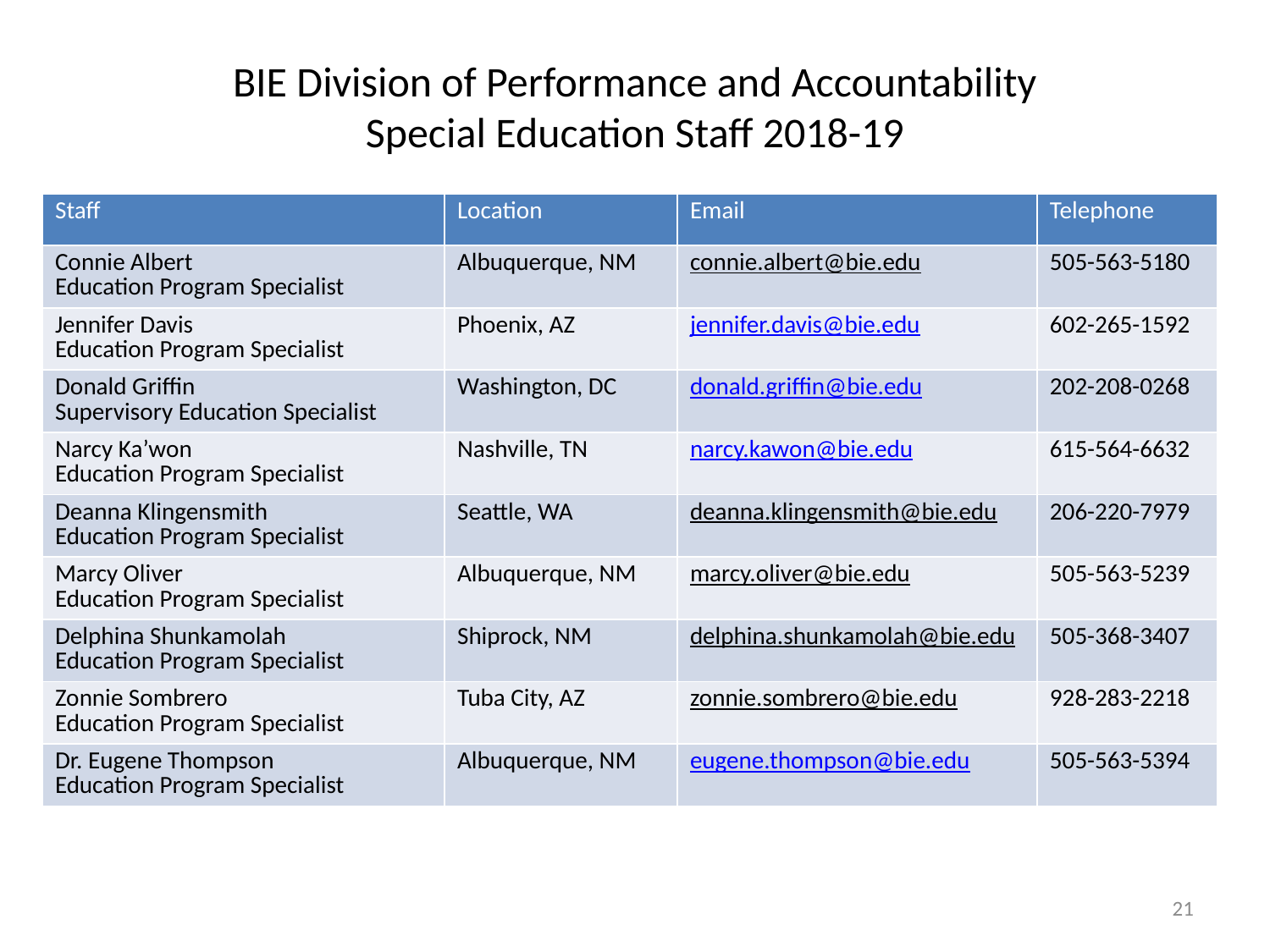

# BIE Division of Performance and Accountability Special Education Staff 2018-19

| Staff | Location | Email | Telephone |
| --- | --- | --- | --- |
| Connie Albert Education Program Specialist | Albuquerque, NM | connie.albert@bie.edu | 505-563-5180 |
| Jennifer Davis Education Program Specialist | Phoenix, AZ | jennifer.davis@bie.edu | 602-265-1592 |
| Donald Griffin Supervisory Education Specialist | Washington, DC | donald.griffin@bie.edu | 202-208-0268 |
| Narcy Ka’won Education Program Specialist | Nashville, TN | narcy.kawon@bie.edu | 615-564-6632 |
| Deanna Klingensmith Education Program Specialist | Seattle, WA | deanna.klingensmith@bie.edu | 206-220-7979 |
| Marcy Oliver Education Program Specialist | Albuquerque, NM | marcy.oliver@bie.edu | 505-563-5239 |
| Delphina Shunkamolah Education Program Specialist | Shiprock, NM | delphina.shunkamolah@bie.edu | 505-368-3407 |
| Zonnie Sombrero Education Program Specialist | Tuba City, AZ | zonnie.sombrero@bie.edu | 928-283-2218 |
| Dr. Eugene Thompson Education Program Specialist | Albuquerque, NM | eugene.thompson@bie.edu | 505-563-5394 |
21